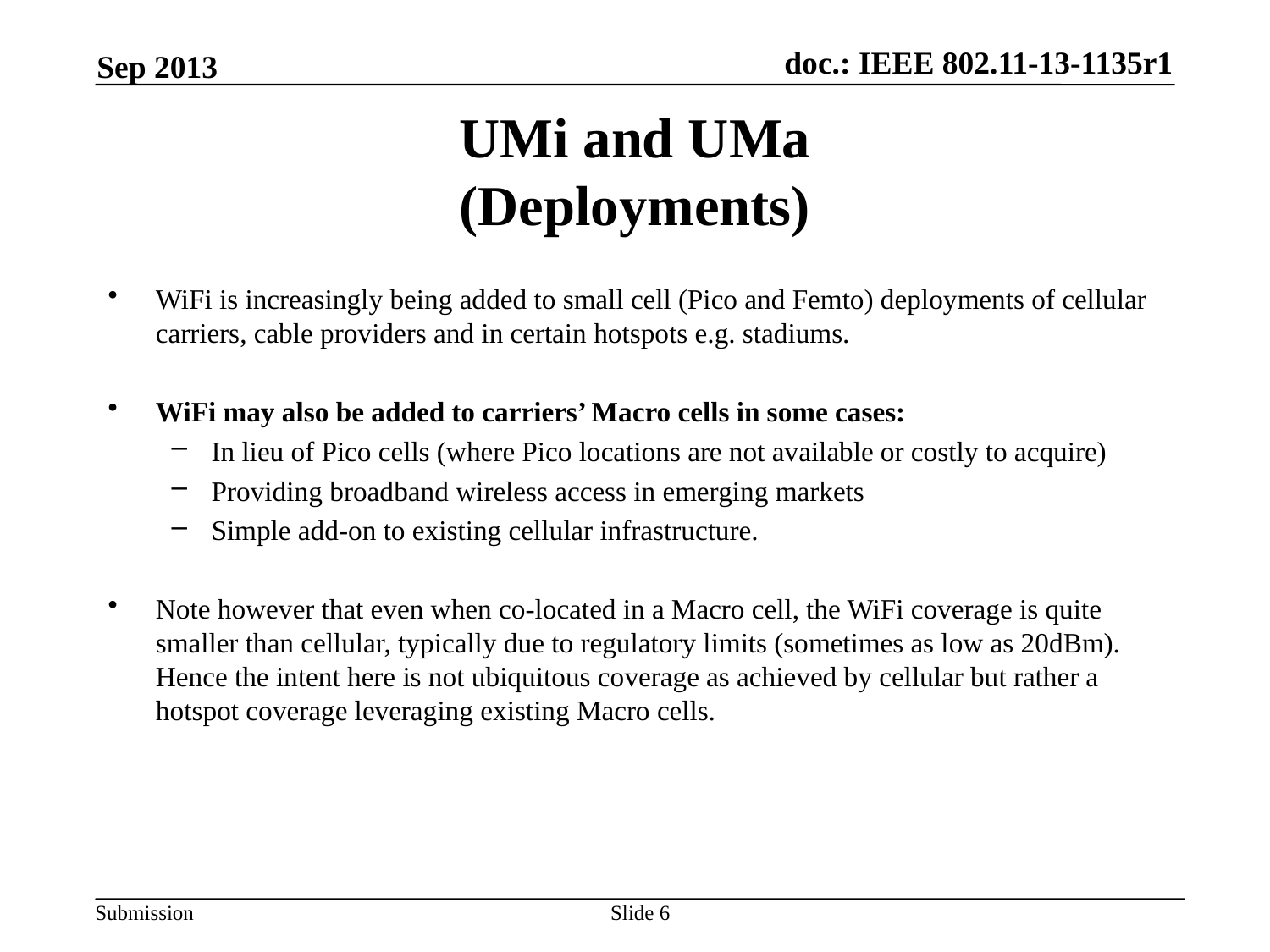

Sep 2013
# UMi and UMa (Deployments)
WiFi is increasingly being added to small cell (Pico and Femto) deployments of cellular carriers, cable providers and in certain hotspots e.g. stadiums.

WiFi may also be added to carriers’ Macro cells in some cases:
In lieu of Pico cells (where Pico locations are not available or costly to acquire)
Providing broadband wireless access in emerging markets
Simple add-on to existing cellular infrastructure.

Note however that even when co-located in a Macro cell, the WiFi coverage is quite smaller than cellular, typically due to regulatory limits (sometimes as low as 20dBm).  Hence the intent here is not ubiquitous coverage as achieved by cellular but rather a hotspot coverage leveraging existing Macro cells.

Slide 6